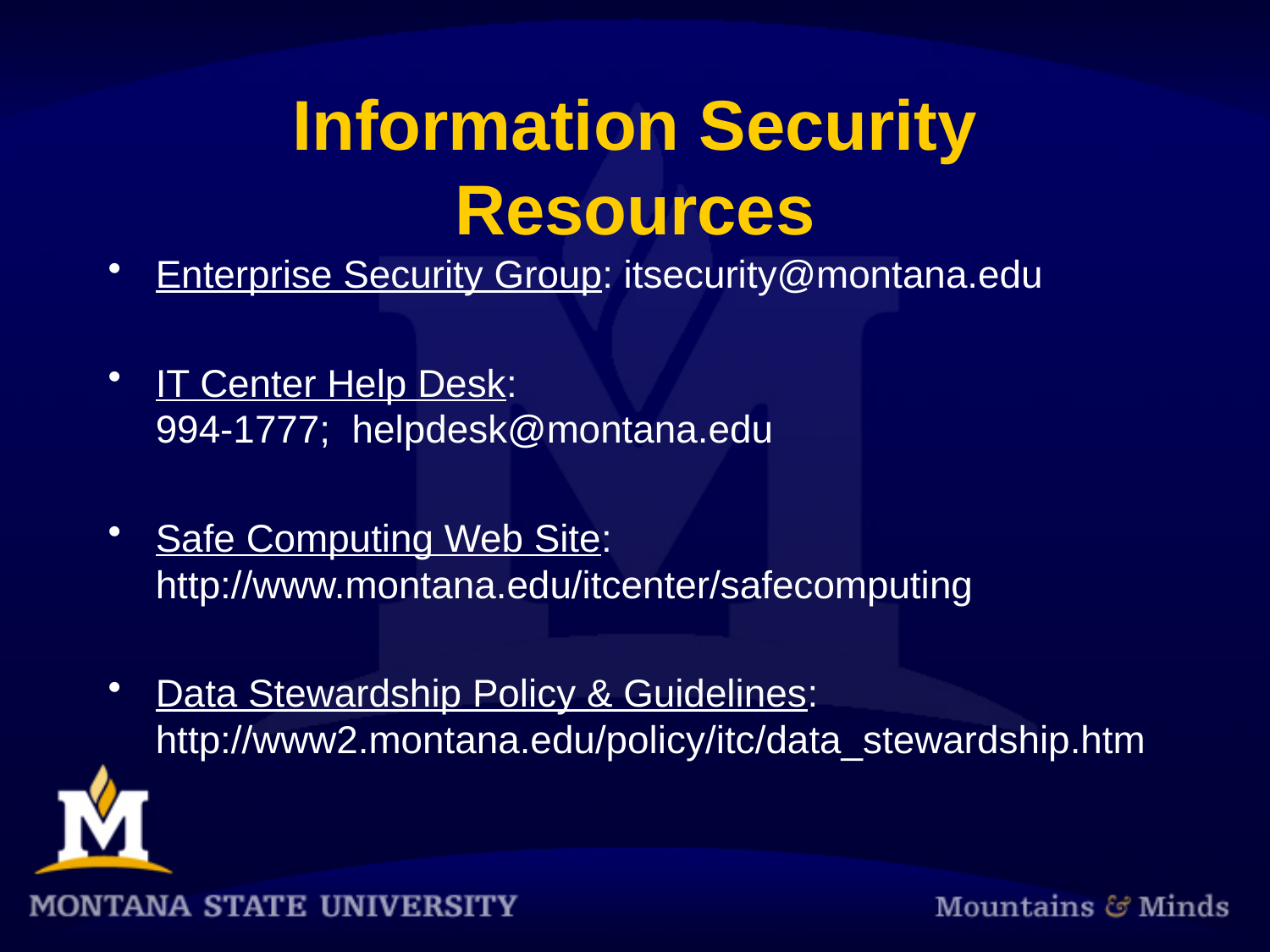

# Information Security Resources
Enterprise Security Group: itsecurity@montana.edu

IT Center Help Desk:                                                     994-1777;  helpdesk@montana.edu

Safe Computing Web Site: http://www.montana.edu/itcenter/safecomputing

Data Stewardship Policy & Guidelines: http://www2.montana.edu/policy/itc/data_stewardship.htm